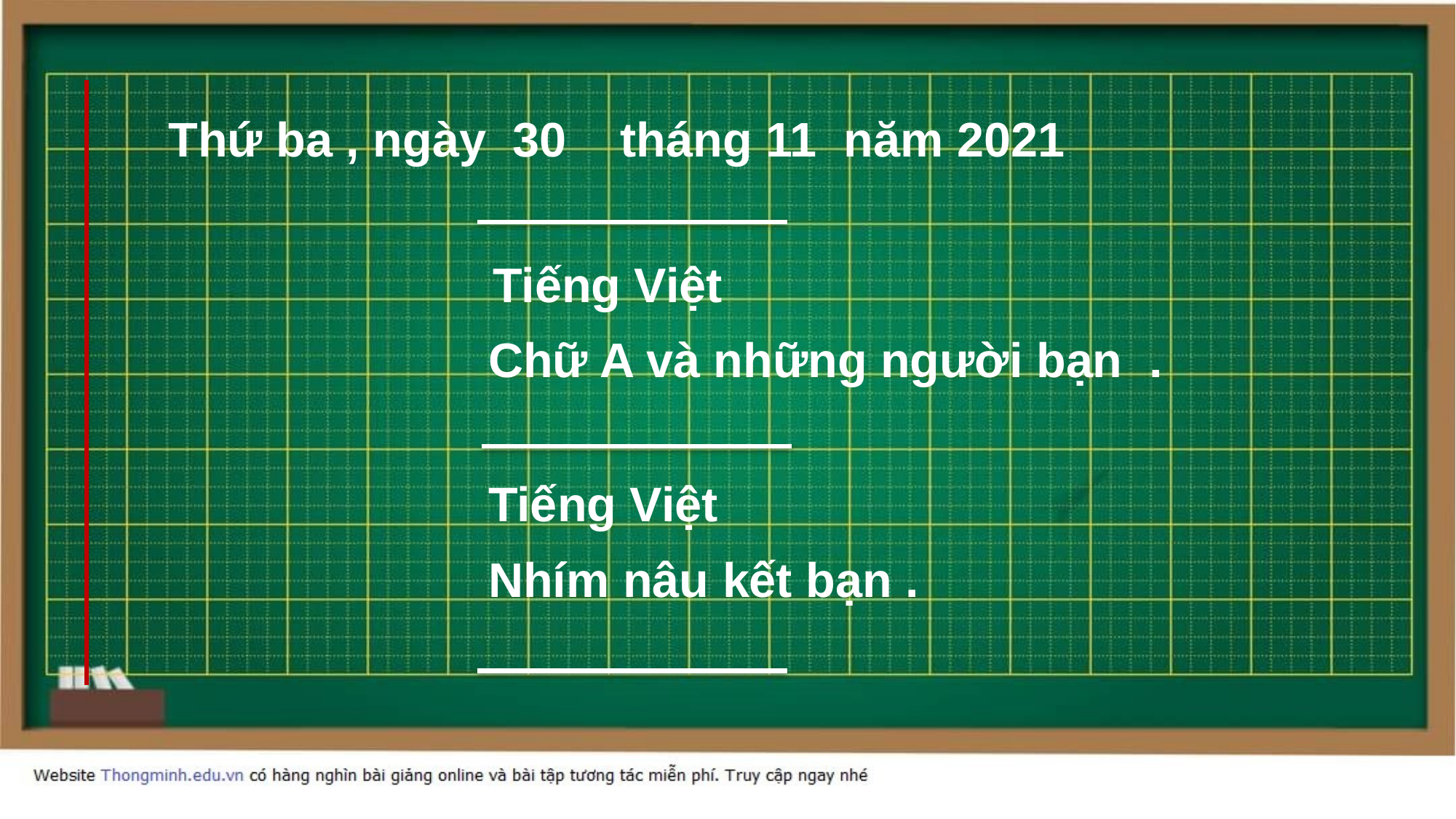

Thứ ba , ngày  30    tháng 11  năm 2021
Tiếng Việt
Chữ A và những người bạn  .
Tiếng Việt
Nhím nâu kết bạn .